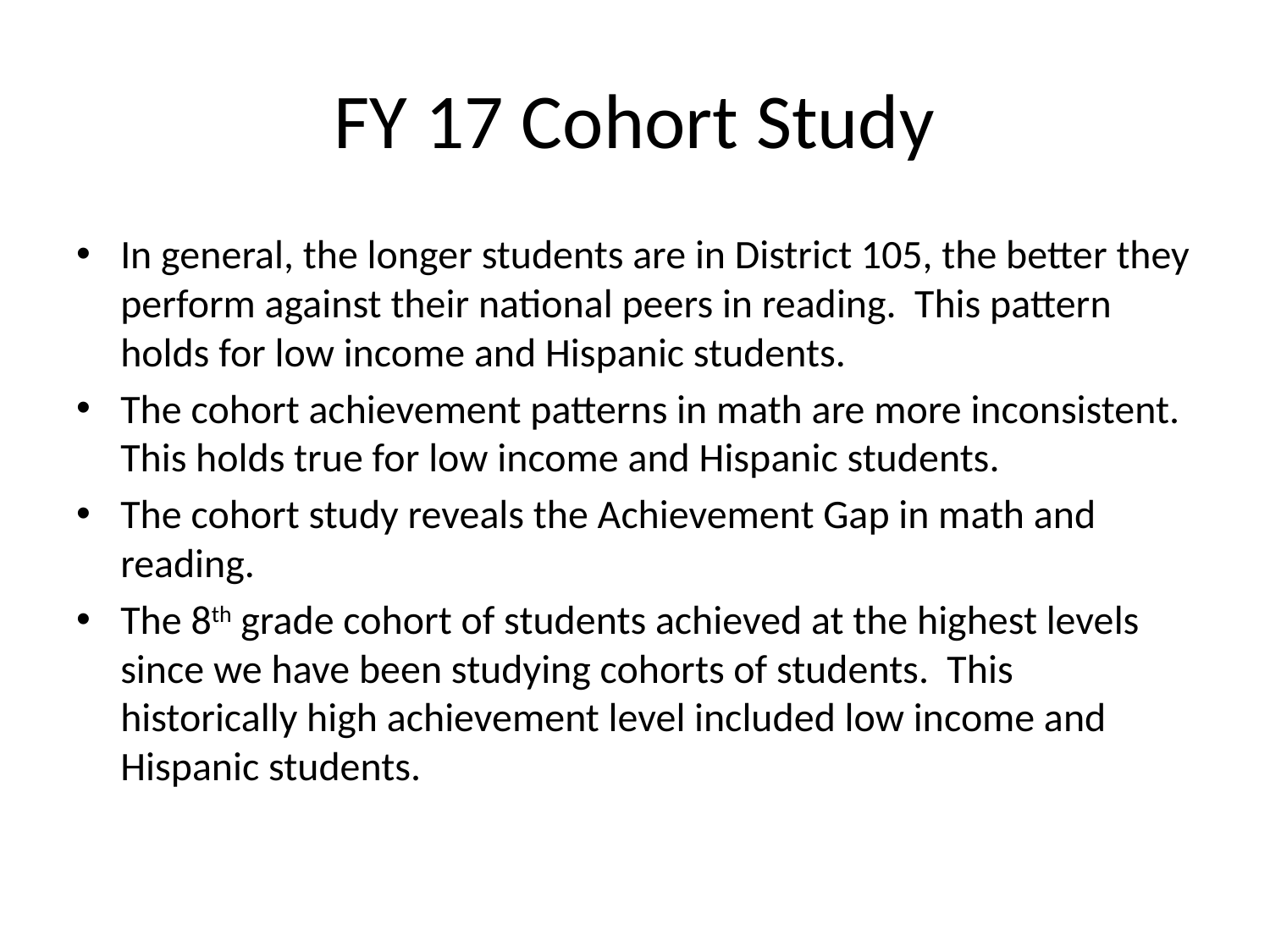

# FY 17 Cohort Study
In general, the longer students are in District 105, the better they perform against their national peers in reading.  This pattern holds for low income and Hispanic students.
The cohort achievement patterns in math are more inconsistent.  This holds true for low income and Hispanic students.
The cohort study reveals the Achievement Gap in math and reading.
The 8th grade cohort of students achieved at the highest levels since we have been studying cohorts of students.  This historically high achievement level included low income and Hispanic students.